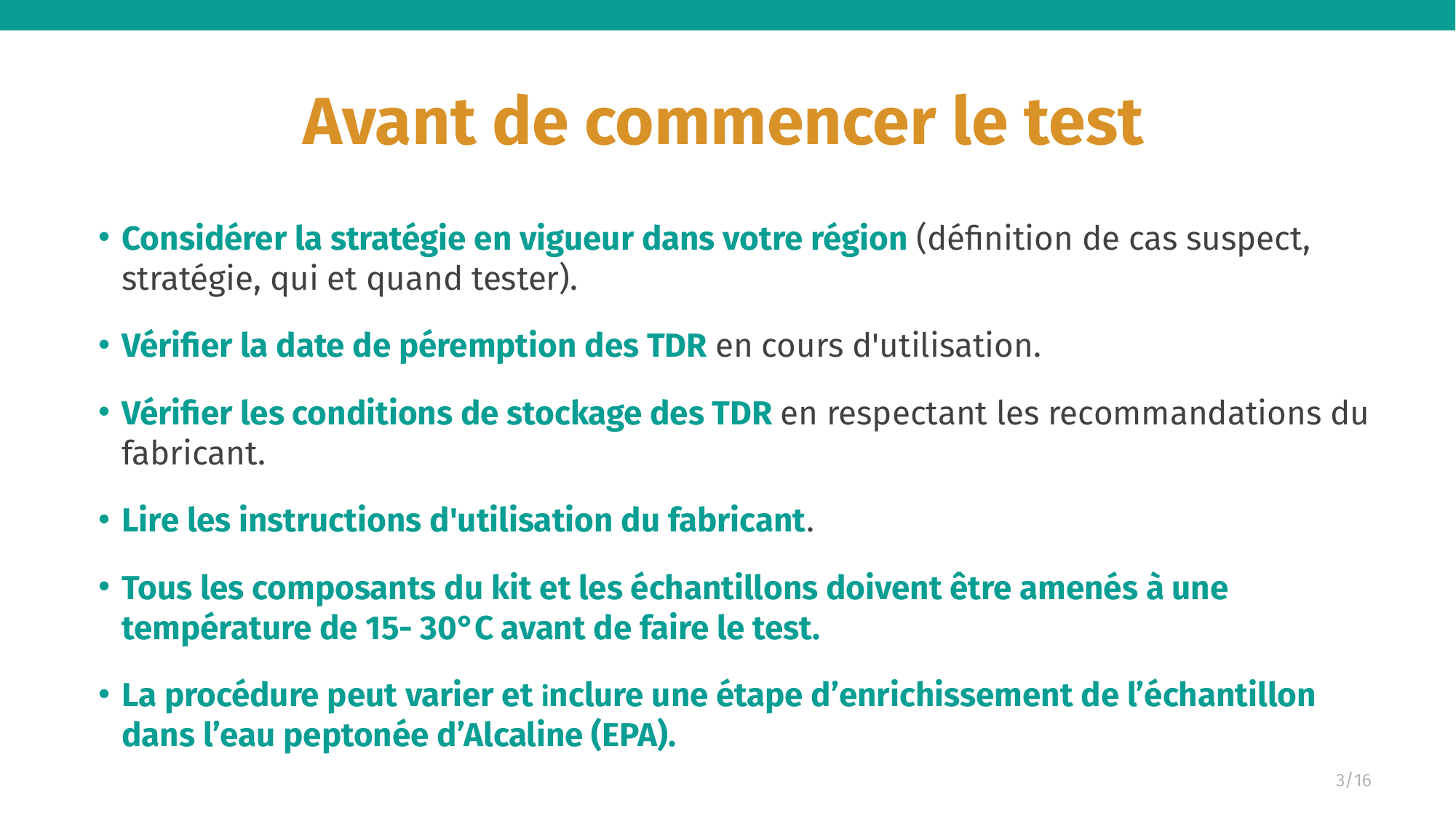

# Avant de commencer le test
Considérer la stratégie en vigueur dans votre région (définition de cas suspect, stratégie, qui et quand tester).
Vérifier la date de péremption des TDR en cours d'utilisation.
Vérifier les conditions de stockage des TDR en respectant les recommandations du fabricant.
Lire les instructions d'utilisation du fabricant.
Tous les composants du kit et les échantillons doivent être amenés à une température de 15- 30°C avant de faire le test.
La procédure peut varier et inclure une étape d’enrichissement de l’échantillon dans l’eau peptonée d’Alcaline (EPA).
3/16